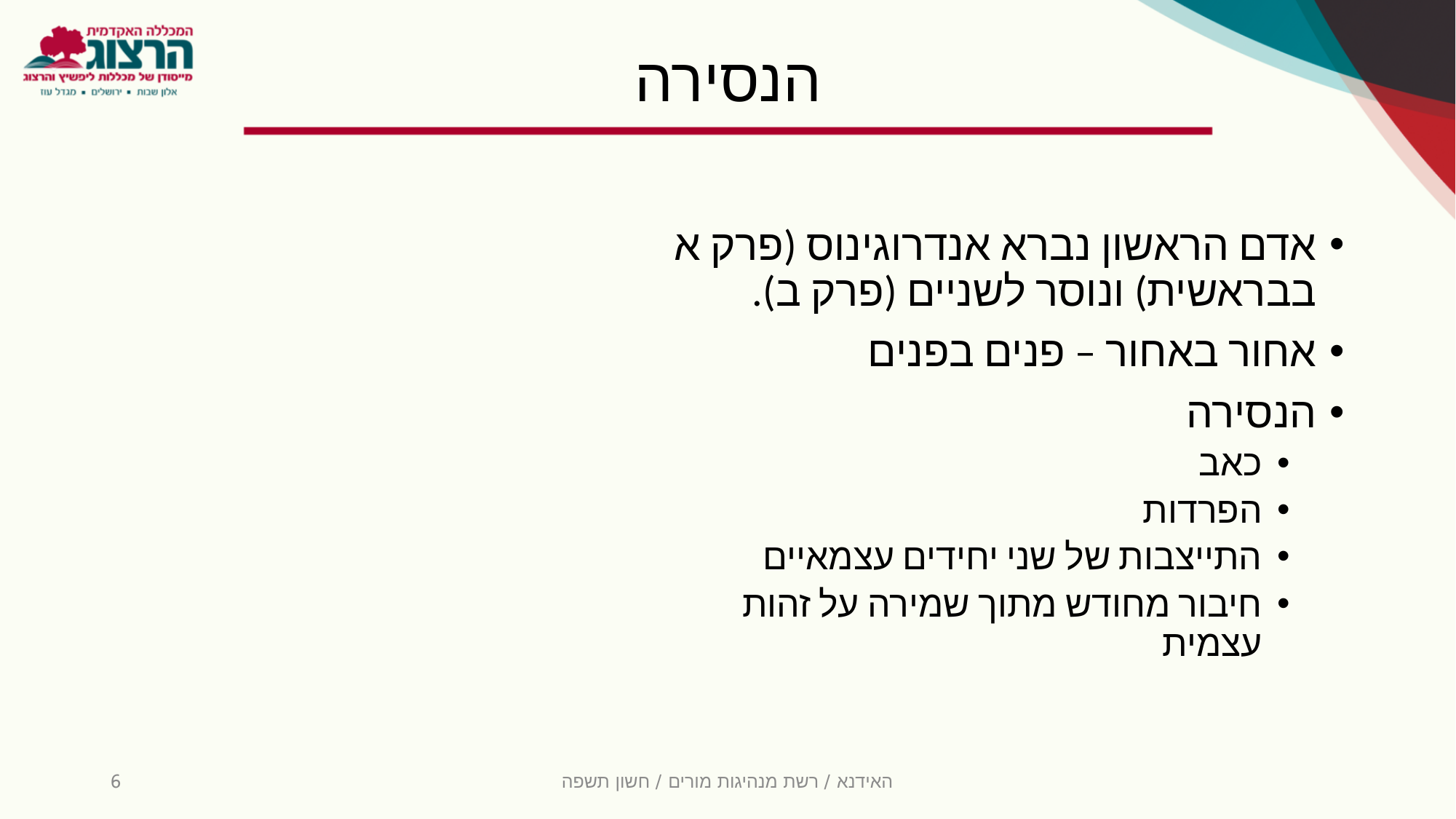

# הנסירה
אדם הראשון נברא אנדרוגינוס (פרק א בבראשית) ונוסר לשניים (פרק ב).
אחור באחור – פנים בפנים
הנסירה
כאב
הפרדות
התייצבות של שני יחידים עצמאיים
חיבור מחודש מתוך שמירה על זהות עצמית
6
האידנא / רשת מנהיגות מורים / חשון תשפה